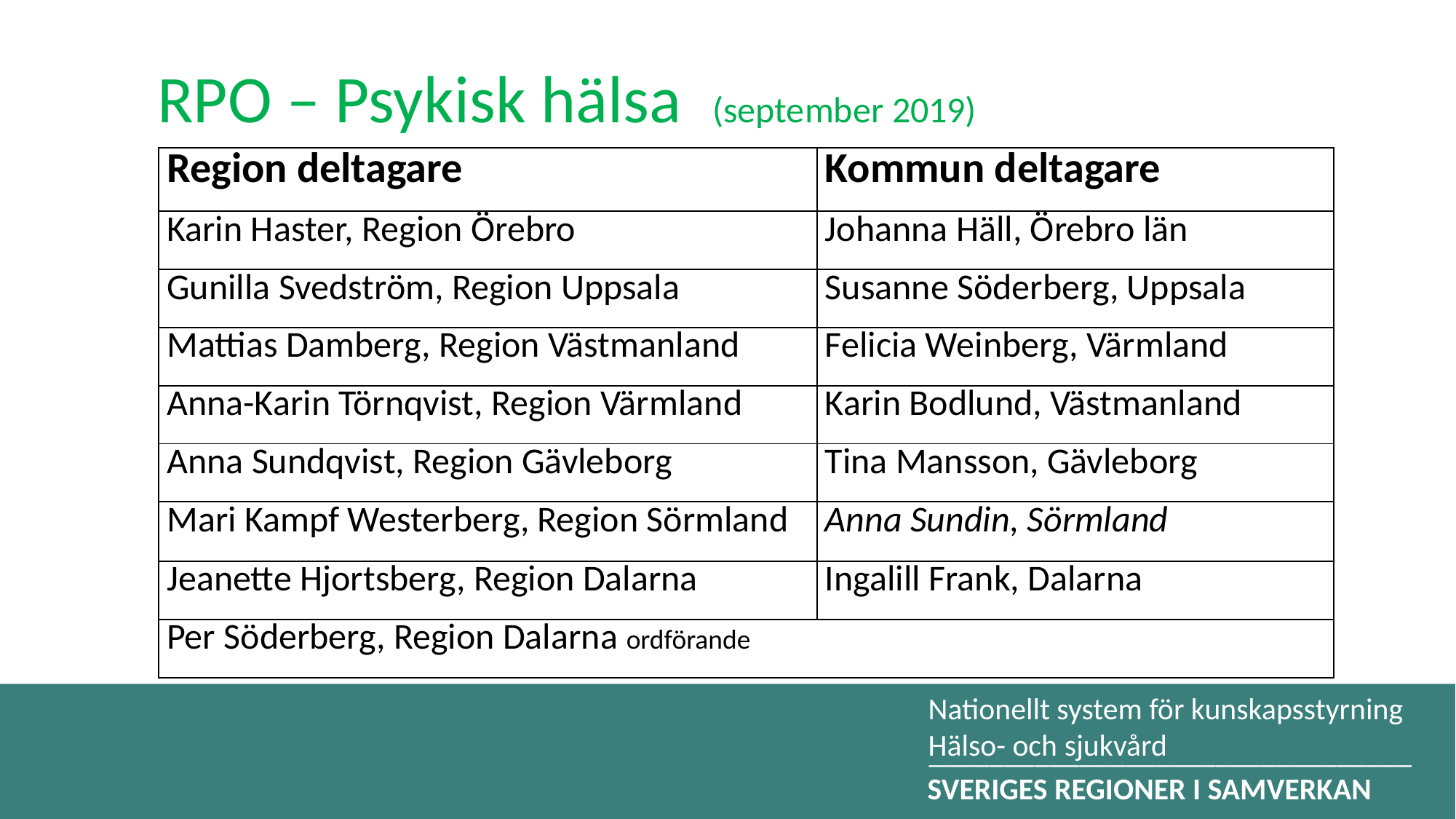

RPO – Psykisk hälsa  (september 2019)
| Region deltagare | Kommun deltagare |
| --- | --- |
| Karin Haster, Region Örebro | Johanna Häll, Örebro län |
| Gunilla Svedström, Region Uppsala | Susanne Söderberg, Uppsala |
| Mattias Damberg, Region Västmanland | Felicia Weinberg, Värmland |
| Anna-Karin Törnqvist, Region Värmland | Karin Bodlund, Västmanland |
| Anna Sundqvist, Region Gävleborg | Tina Mansson, Gävleborg |
| Mari Kampf Westerberg, Region Sörmland | Anna Sundin, Sörmland |
| Jeanette Hjortsberg, Region Dalarna | Ingalill Frank, Dalarna |
| Per Söderberg, Region Dalarna ordförande |  |